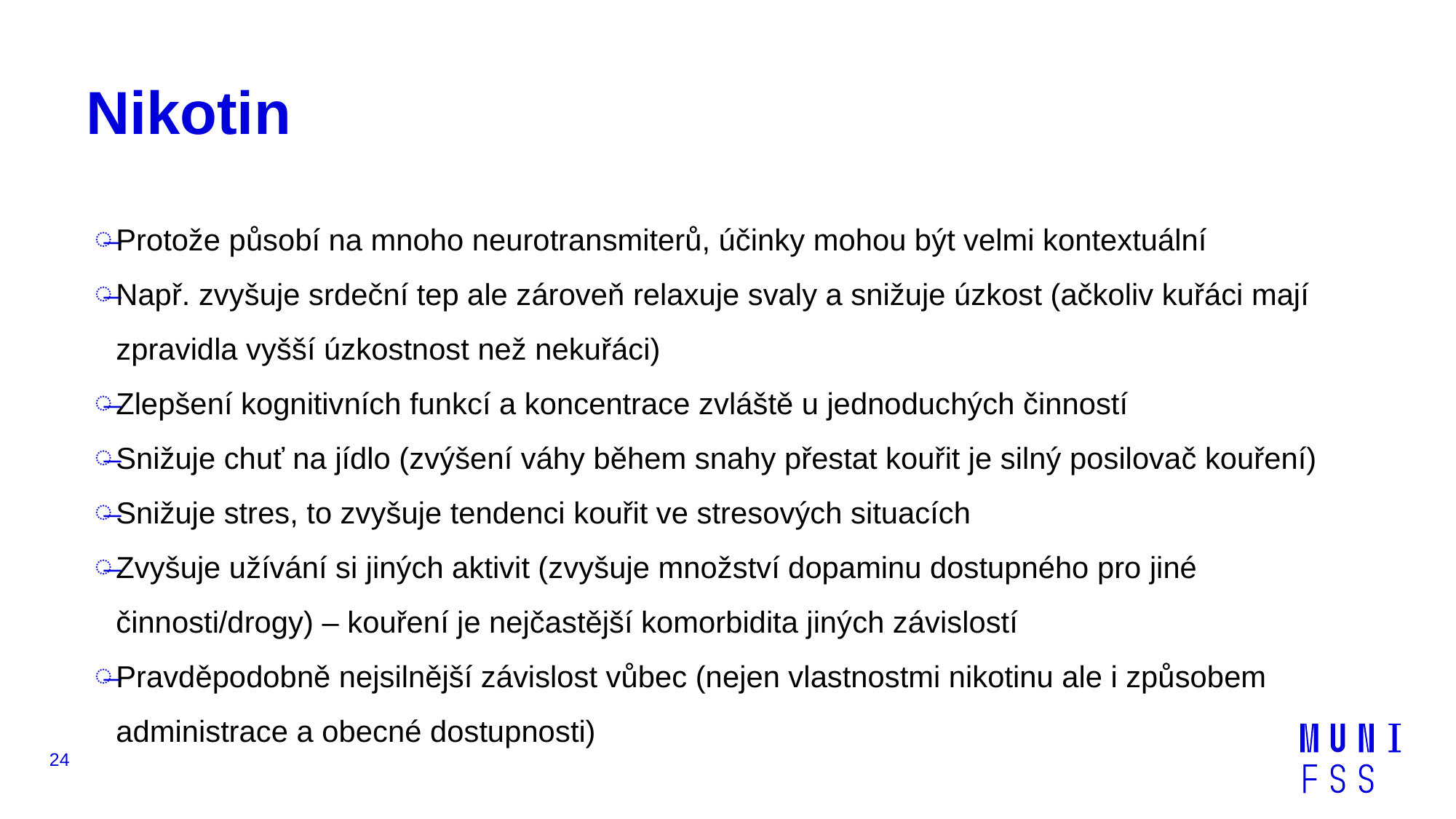

# Nikotin
Protože působí na mnoho neurotransmiterů, účinky mohou být velmi kontextuální
Např. zvyšuje srdeční tep ale zároveň relaxuje svaly a snižuje úzkost (ačkoliv kuřáci mají zpravidla vyšší úzkostnost než nekuřáci)
Zlepšení kognitivních funkcí a koncentrace zvláště u jednoduchých činností
Snižuje chuť na jídlo (zvýšení váhy během snahy přestat kouřit je silný posilovač kouření)
Snižuje stres, to zvyšuje tendenci kouřit ve stresových situacích
Zvyšuje užívání si jiných aktivit (zvyšuje množství dopaminu dostupného pro jiné činnosti/drogy) – kouření je nejčastější komorbidita jiných závislostí
Pravděpodobně nejsilnější závislost vůbec (nejen vlastnostmi nikotinu ale i způsobem administrace a obecné dostupnosti)

24